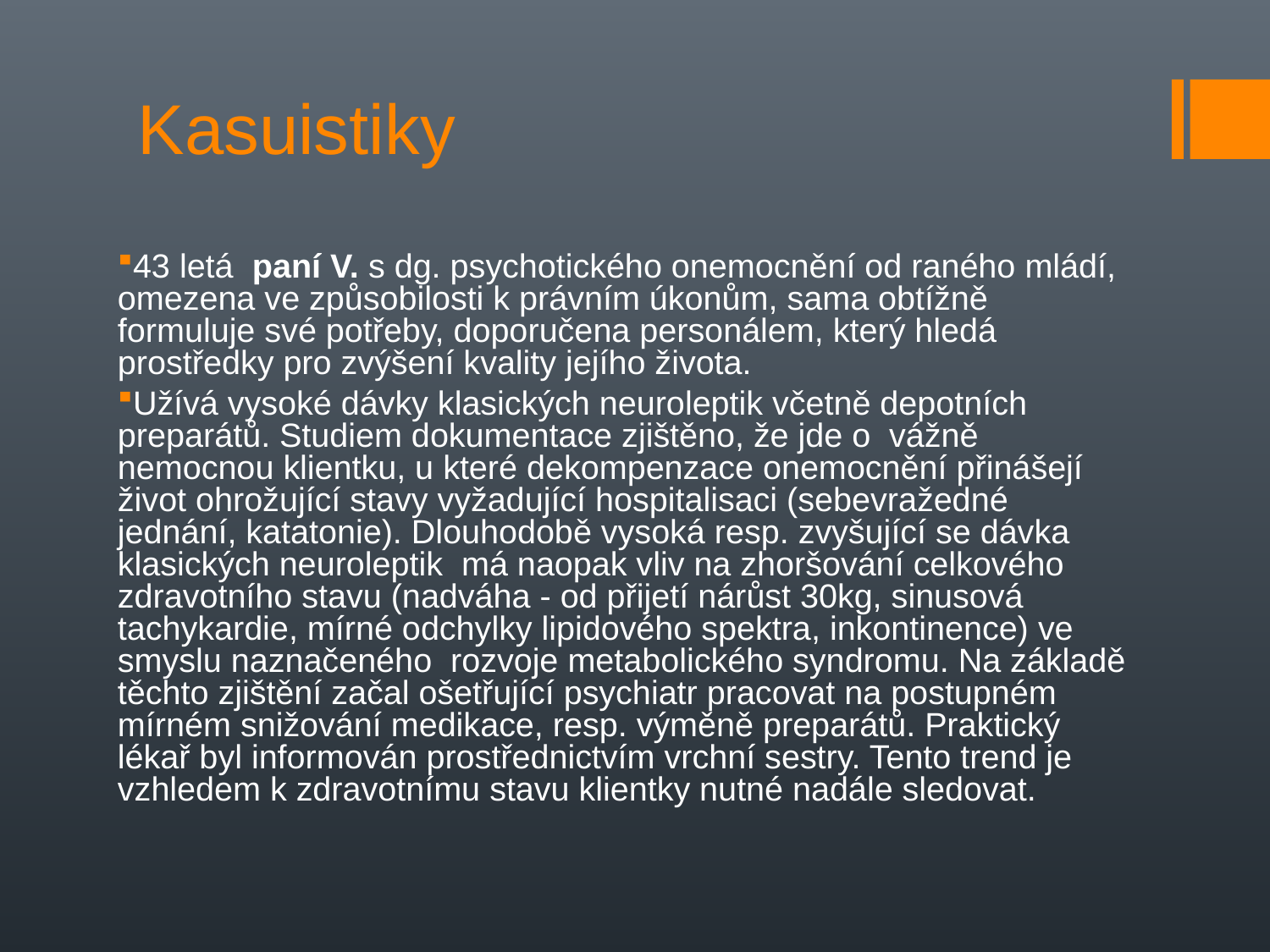

Kasuistiky
43 letá  paní V. s dg. psychotického onemocnění od raného mládí, omezena ve způsobilosti k právním úkonům, sama obtížně formuluje své potřeby, doporučena personálem, který hledá prostředky pro zvýšení kvality jejího života.
Užívá vysoké dávky klasických neuroleptik včetně depotních preparátů. Studiem dokumentace zjištěno, že jde o  vážně nemocnou klientku, u které dekompenzace onemocnění přinášejí život ohrožující stavy vyžadující hospitalisaci (sebevražedné jednání, katatonie). Dlouhodobě vysoká resp. zvyšující se dávka klasických neuroleptik  má naopak vliv na zhoršování celkového zdravotního stavu (nadváha - od přijetí nárůst 30kg, sinusová tachykardie, mírné odchylky lipidového spektra, inkontinence) ve smyslu naznačeného  rozvoje metabolického syndromu. Na základě těchto zjištění začal ošetřující psychiatr pracovat na postupném mírném snižování medikace, resp. výměně preparátů. Praktický lékař byl informován prostřednictvím vrchní sestry. Tento trend je vzhledem k zdravotnímu stavu klientky nutné nadále sledovat.